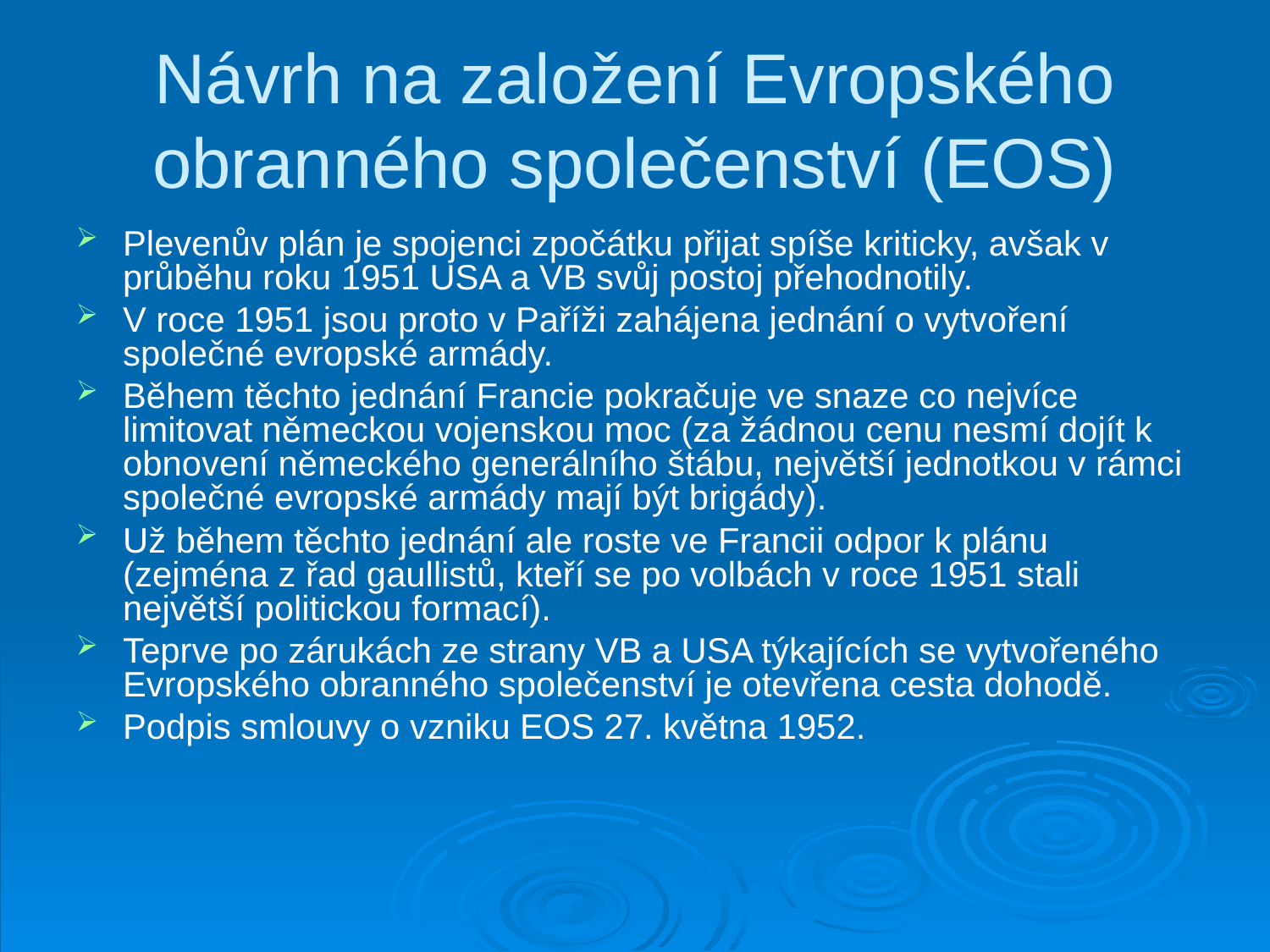

Návrh na založení Evropského obranného společenství (EOS)
Plevenův plán je spojenci zpočátku přijat spíše kriticky, avšak v průběhu roku 1951 USA a VB svůj postoj přehodnotily.
V roce 1951 jsou proto v Paříži zahájena jednání o vytvoření společné evropské armády.
Během těchto jednání Francie pokračuje ve snaze co nejvíce limitovat německou vojenskou moc (za žádnou cenu nesmí dojít k obnovení německého generálního štábu, největší jednotkou v rámci společné evropské armády mají být brigády).
Už během těchto jednání ale roste ve Francii odpor k plánu (zejména z řad gaullistů, kteří se po volbách v roce 1951 stali největší politickou formací).
Teprve po zárukách ze strany VB a USA týkajících se vytvořeného Evropského obranného společenství je otevřena cesta dohodě.
Podpis smlouvy o vzniku EOS 27. května 1952.